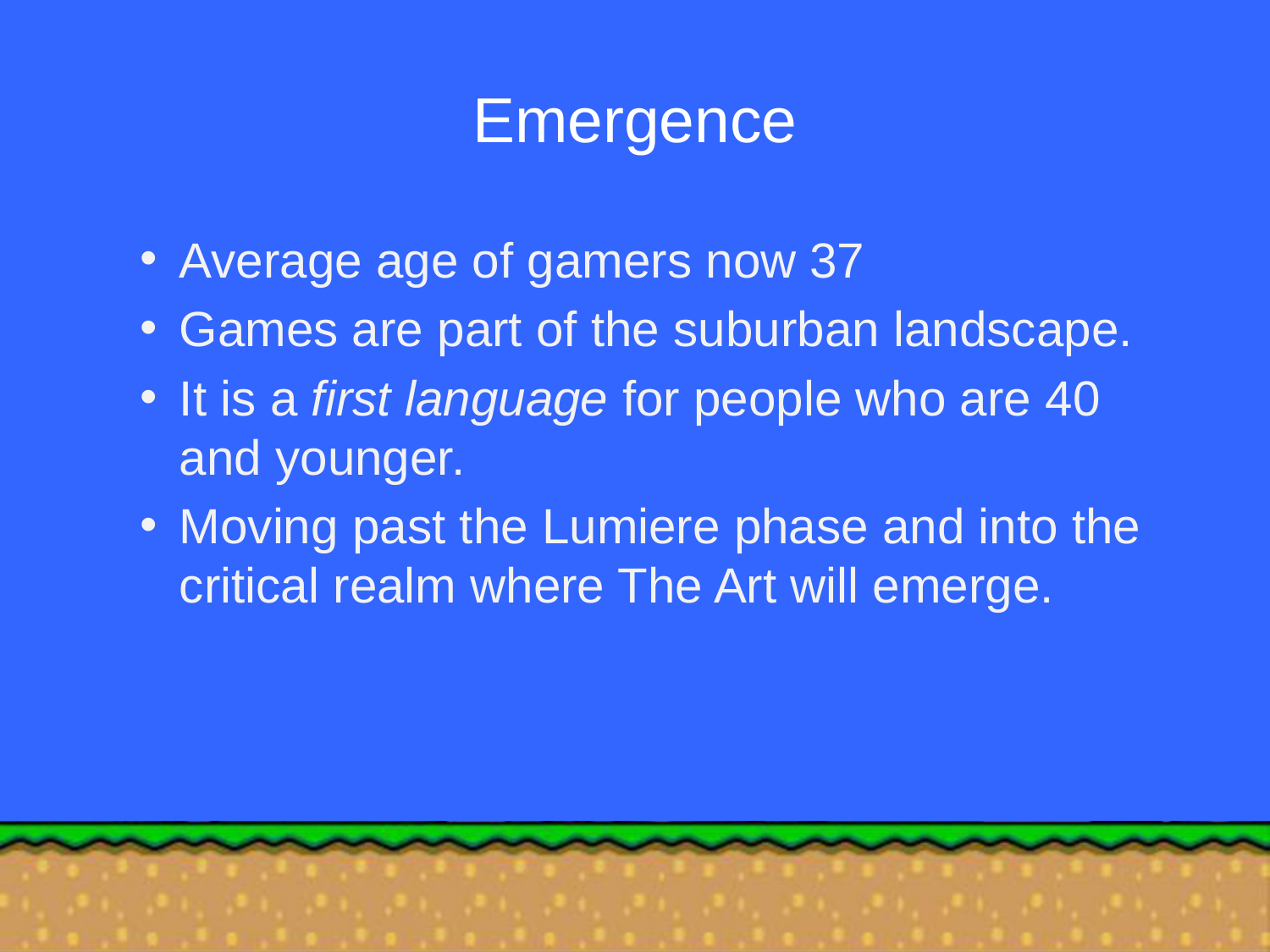

# Emergence
Average age of gamers now 37
Games are part of the suburban landscape.
It is a first language for people who are 40 and younger.
Moving past the Lumiere phase and into the critical realm where The Art will emerge.